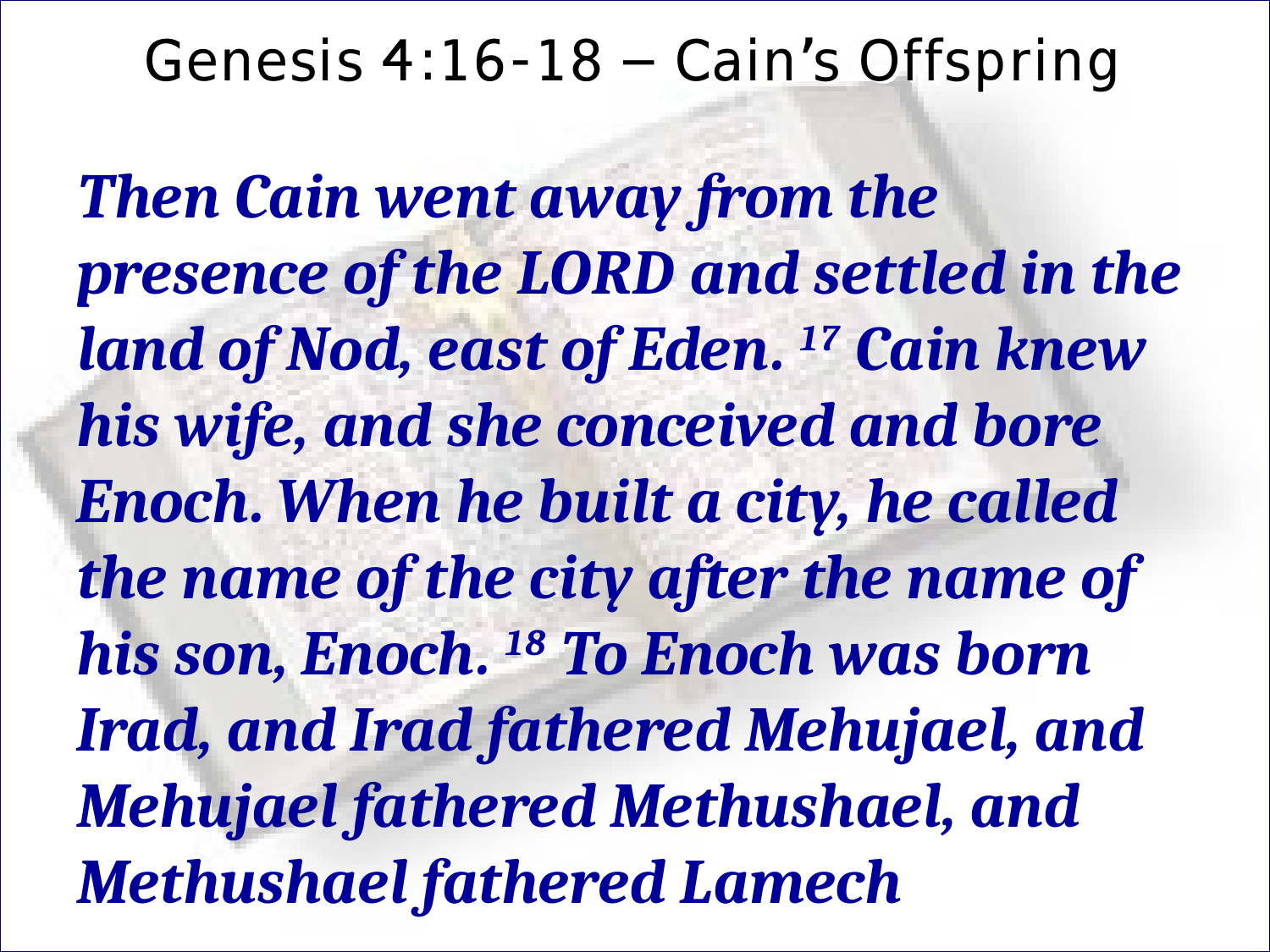

# Genesis 4:16-18 – Cain’s Offspring
Then Cain went away from the presence of the LORD and settled in the land of Nod, east of Eden. 17 Cain knew his wife, and she conceived and bore Enoch. When he built a city, he called the name of the city after the name of his son, Enoch. 18 To Enoch was born Irad, and Irad fathered Mehujael, and Mehujael fathered Methushael, and Methushael fathered Lamech